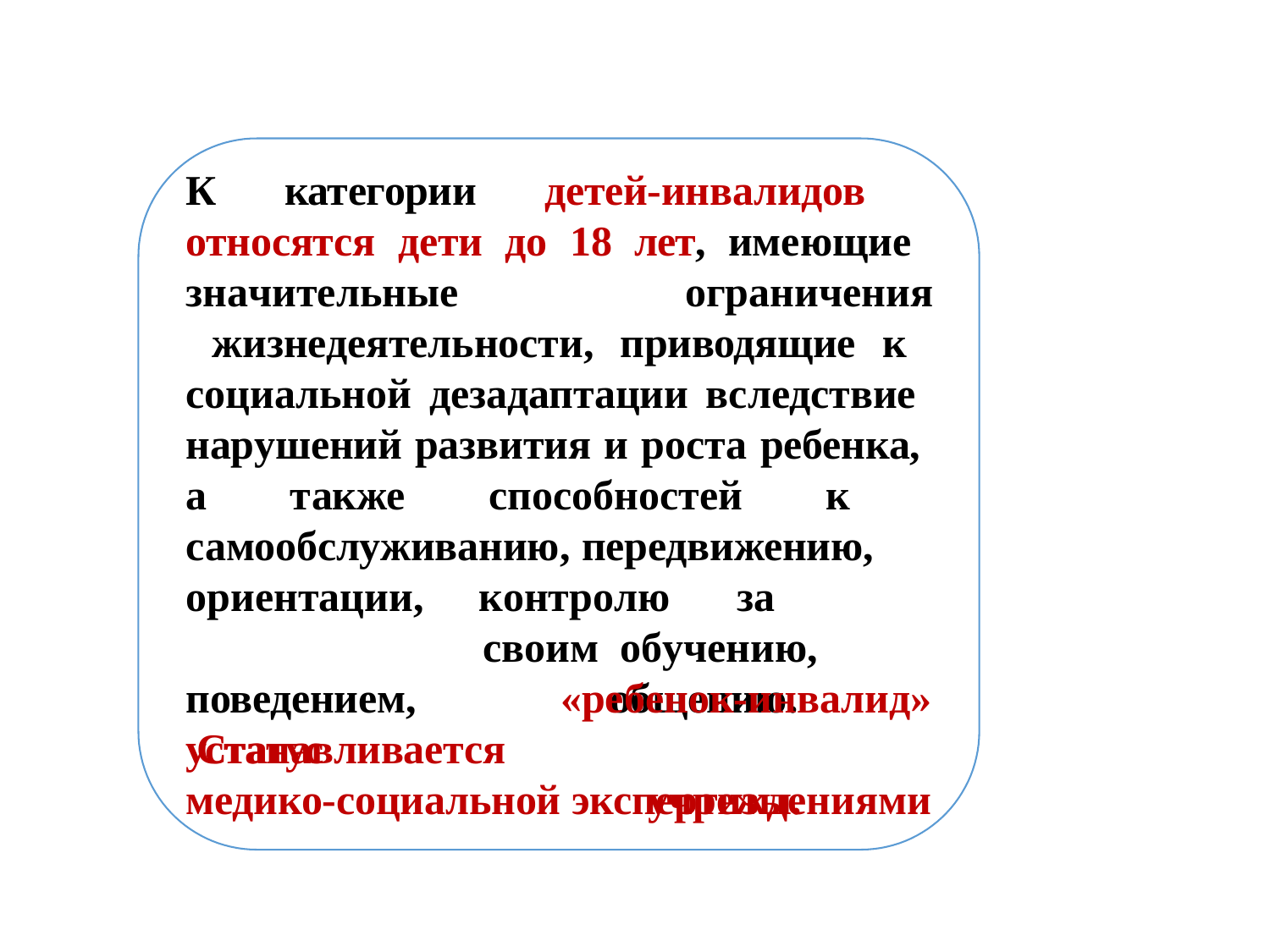

К категории детей-инвалидов  относятся дети до 18 лет, имеющие  значительные	ограничения  жизнедеятельности, приводящие к  социальной дезадаптации вследствие  нарушений развития и роста ребенка,  а также способностей к  самообслуживанию, передвижению,
ориентации,  поведением,  Статус
контролю	за	своим  обучению,		общению.
«ребенок-инвалид»  учреждениями
устанавливается
медико-социальной экспертизы.